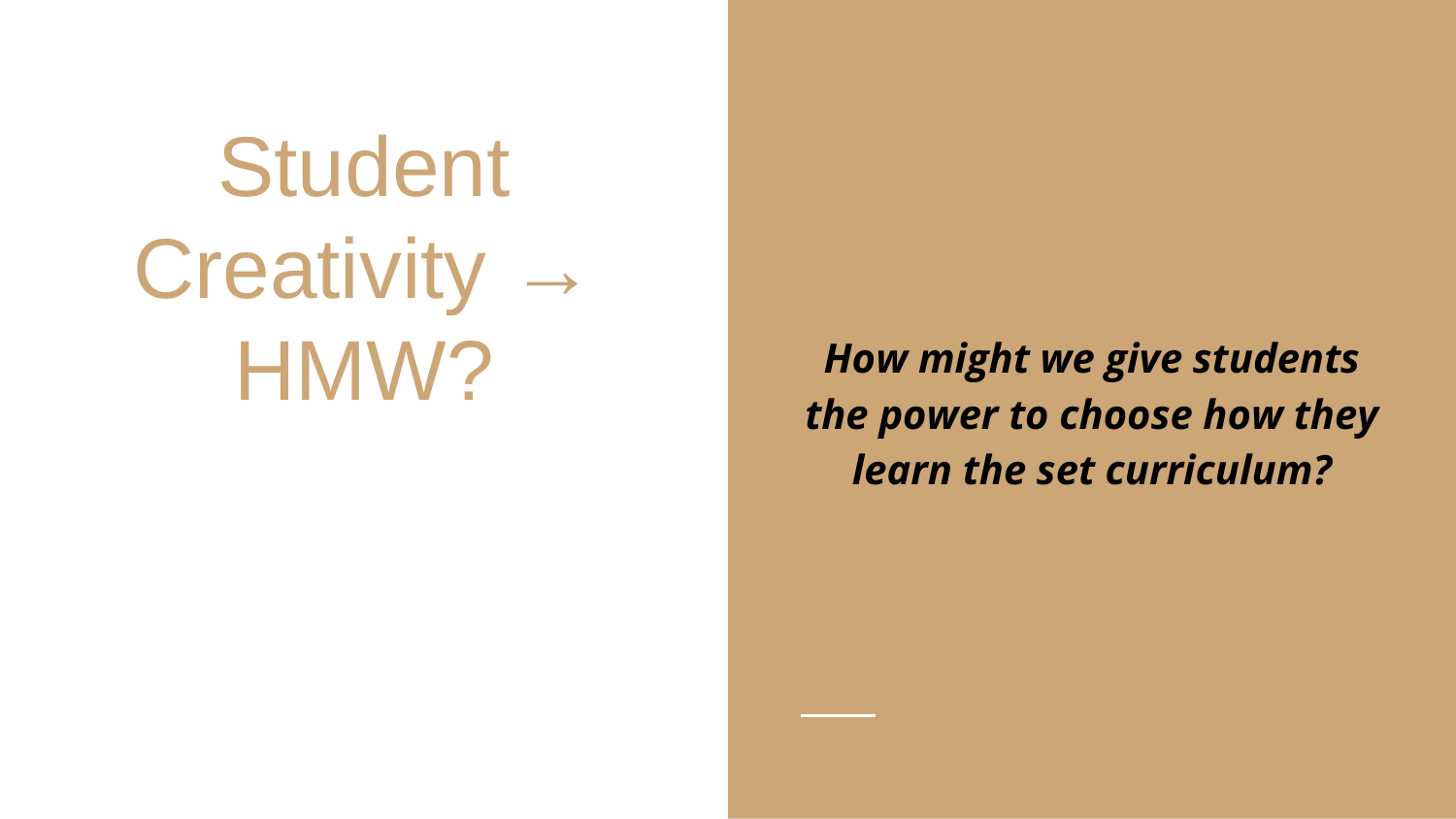

How might we give students the power to choose how they learn the set curriculum?
# Student Creativity → HMW?